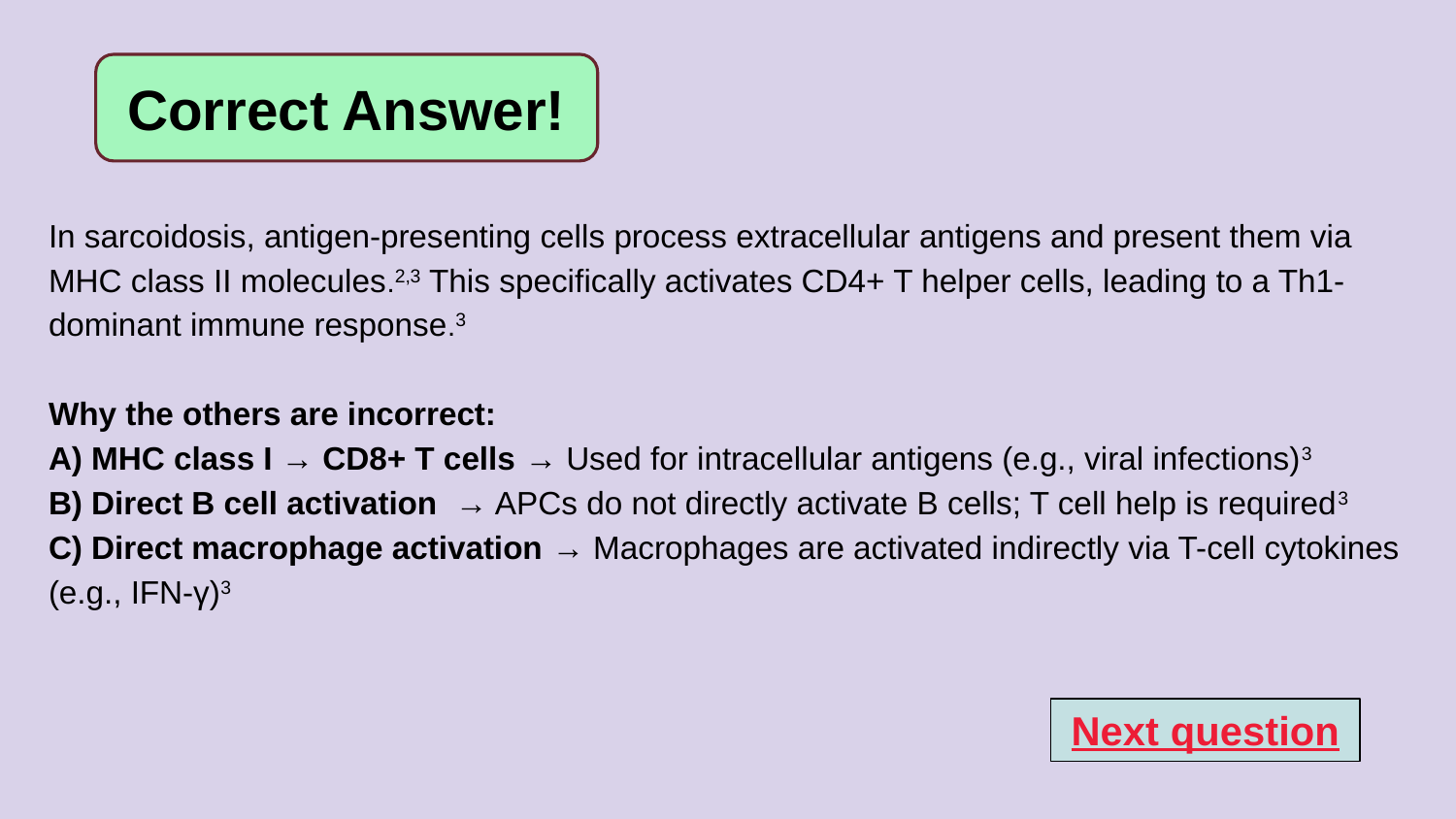

Correct Answer!
In sarcoidosis, antigen-presenting cells process extracellular antigens and present them via MHC class II molecules.2,3 This specifically activates CD4+ T helper cells, leading to a Th1-dominant immune response.3

Why the others are incorrect:
A) MHC class I → CD8+ T cells → Used for intracellular antigens (e.g., viral infections)3
B) Direct B cell activation  → APCs do not directly activate B cells; T cell help is required3
C) Direct macrophage activation → Macrophages are activated indirectly via T-cell cytokines (e.g., IFN-γ)3
Next question